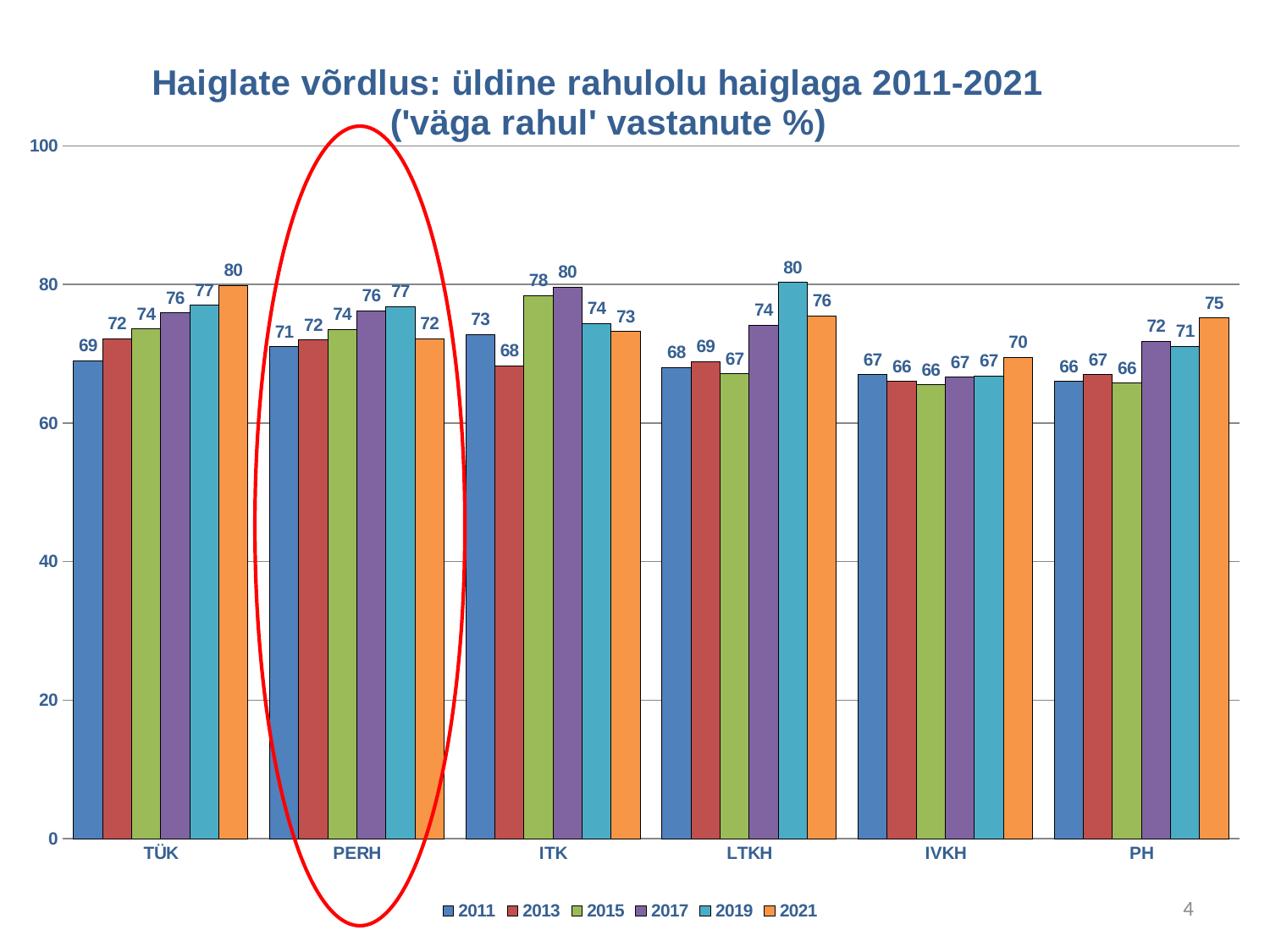

### Chart: Haiglate võrdlus: üldine rahulolu haiglaga 2011-2021
('väga rahul' vastanute %)

| Category | 2011 | 2013 | 2015 | 2017 | 2019 | 2021 |
|---|---|---|---|---|---|---|
| TÜK | 69.0 | 72.2 | 73.6 | 75.9 | 77.0 | 79.9 |
| PERH | 71.0 | 72.0 | 73.5 | 76.2 | 76.8 | 72.2 |
| ITK | 72.8 | 68.3 | 78.4 | 79.6 | 74.4 | 73.2 |
| LTKH | 68.0 | 68.9 | 67.1 | 74.1 | 80.3 | 75.5 |
| IVKH | 67.0 | 66.0 | 65.5 | 66.6 | 66.8 | 69.5 |
| PH | 66.0 | 67.0 | 65.8 | 71.8 | 71.1 | 75.2 |
4